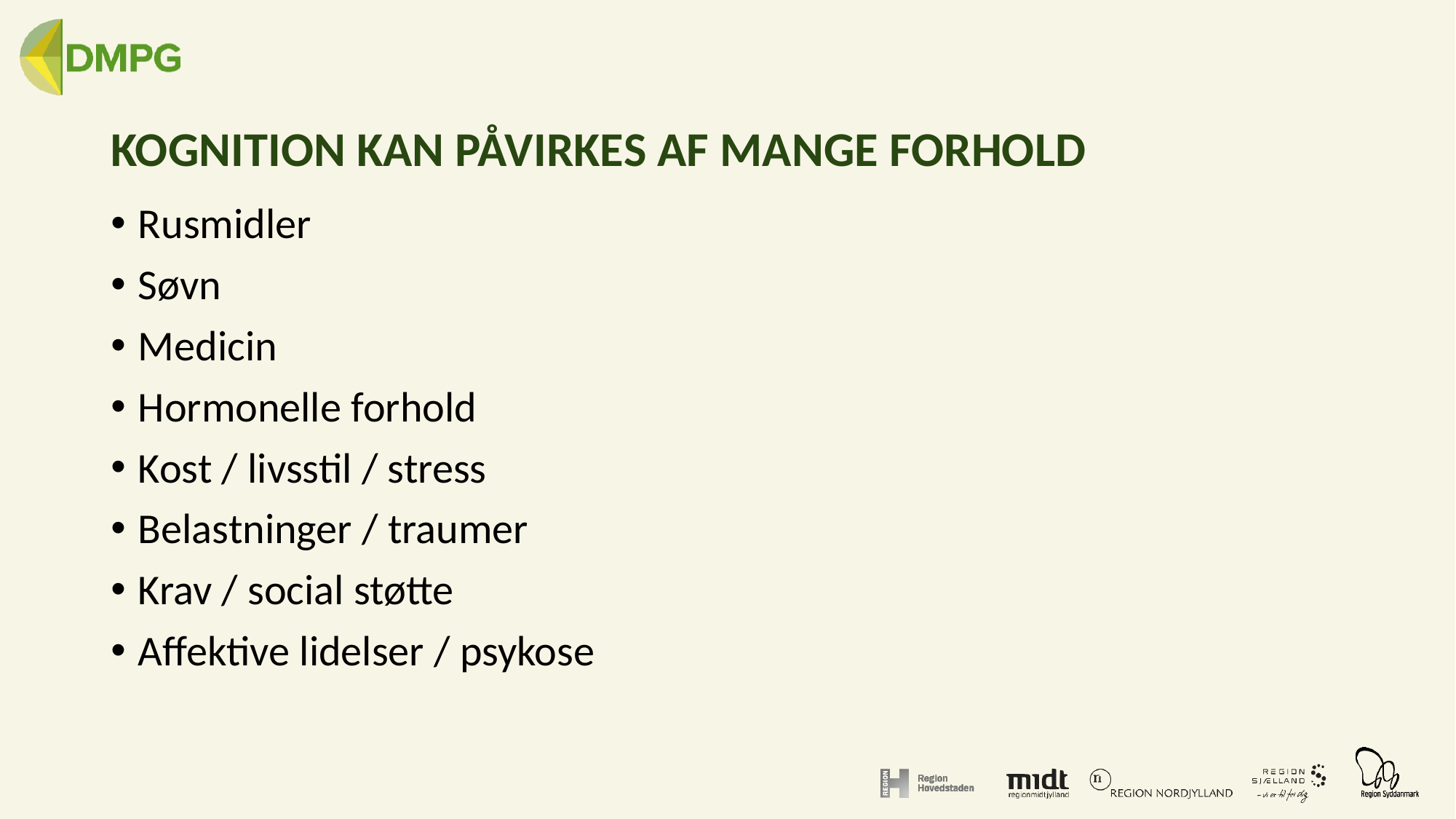

# KOGNITION KAN PÅVIRKES AF MANGE FORHOLD
Rusmidler
Søvn
Medicin
Hormonelle forhold
Kost / livsstil / stress
Belastninger / traumer
Krav / social støtte
Affektive lidelser / psykose